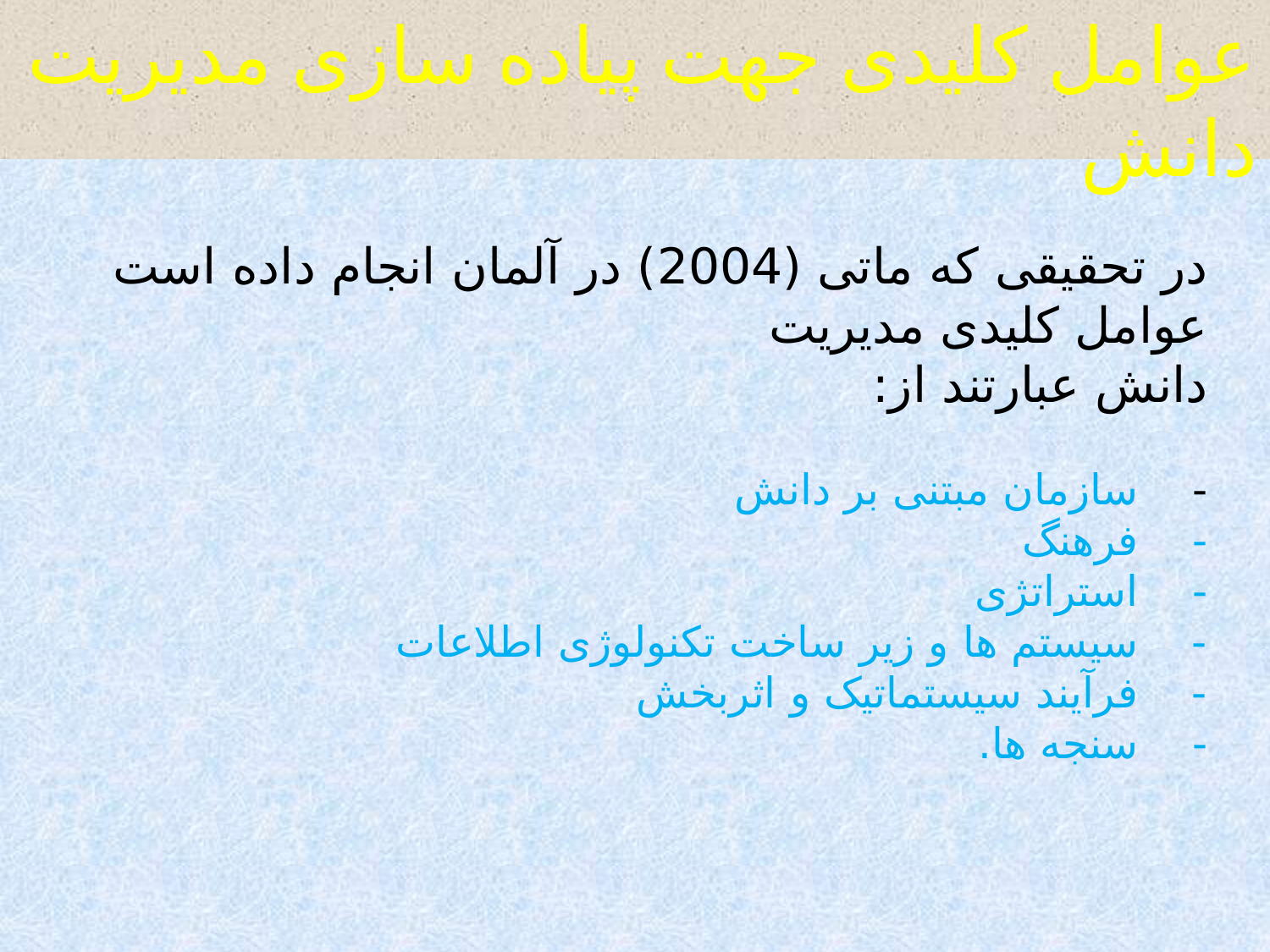

عوامل کلیدی جهت پیاده سازی مدیریت دانش
در تحقیقی که ماتی (2004) در آلمان انجام داده است عوامل کلیدی مدیریت
دانش عبارتند از:
-    سازمان مبتنی بر دانش
-    فرهنگ
-    استراتژی
-    سیستم ها و زیر ساخت تکنولوژی اطلاعات
-    فرآیند سیستماتیک و اثربخش
-    سنجه ها.